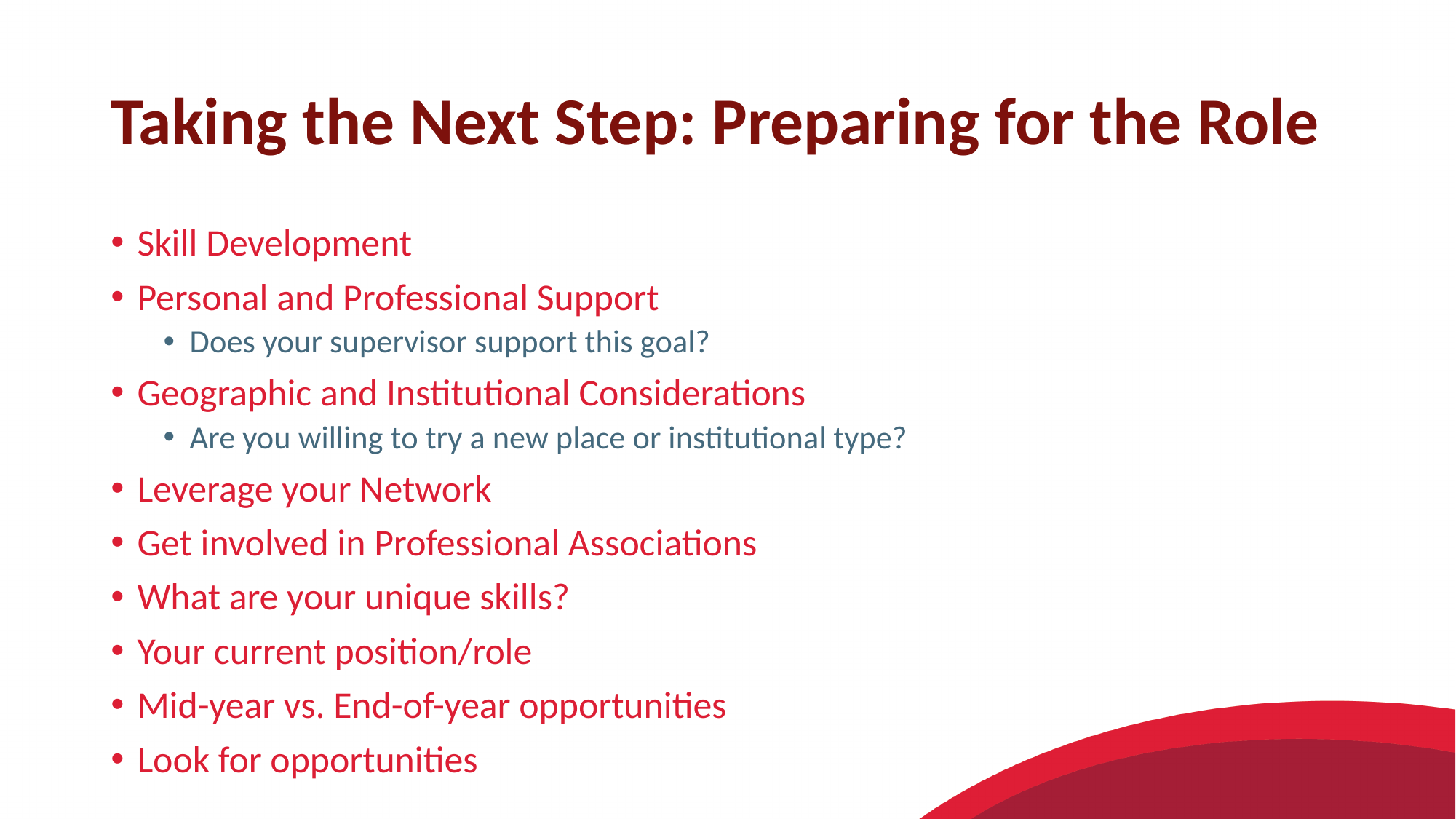

# Taking the Next Step: Preparing for the Role
Skill Development
Personal and Professional Support
Does your supervisor support this goal?
Geographic and Institutional Considerations
Are you willing to try a new place or institutional type?
Leverage your Network
Get involved in Professional Associations
What are your unique skills?
Your current position/role
Mid-year vs. End-of-year opportunities
Look for opportunities